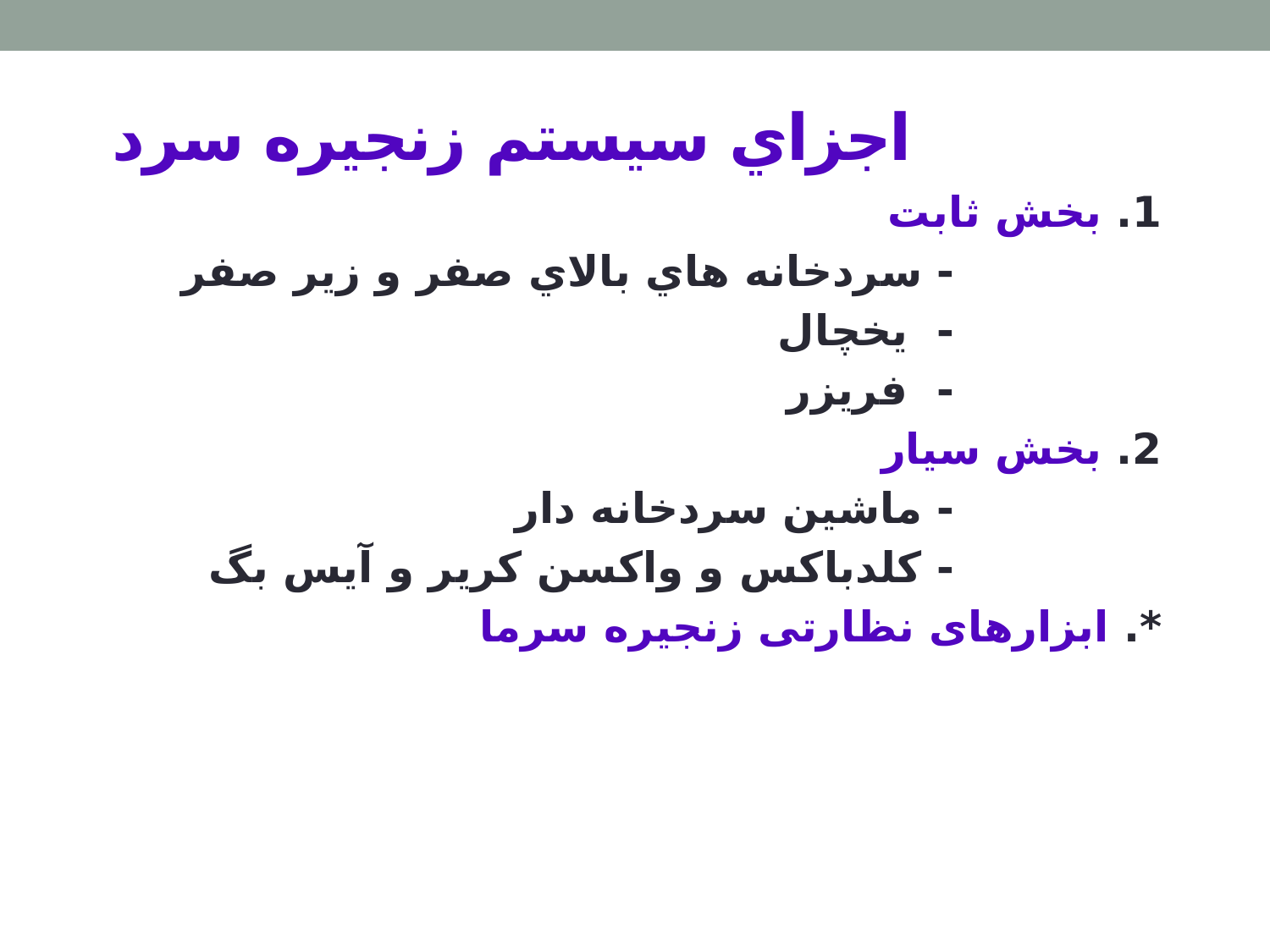

# اجزاي سيستم زنجيره سرد
1. بخش ثابت
              - سردخانه هاي بالاي صفر و زير صفر
              -  يخچال
              -  فريزر
2. بخش سيار
              - ماشين سردخانه دار
              - كلدباكس و واكسن كرير و آیس بگ
*. ابزارهای نظارتی زنجیره سرما